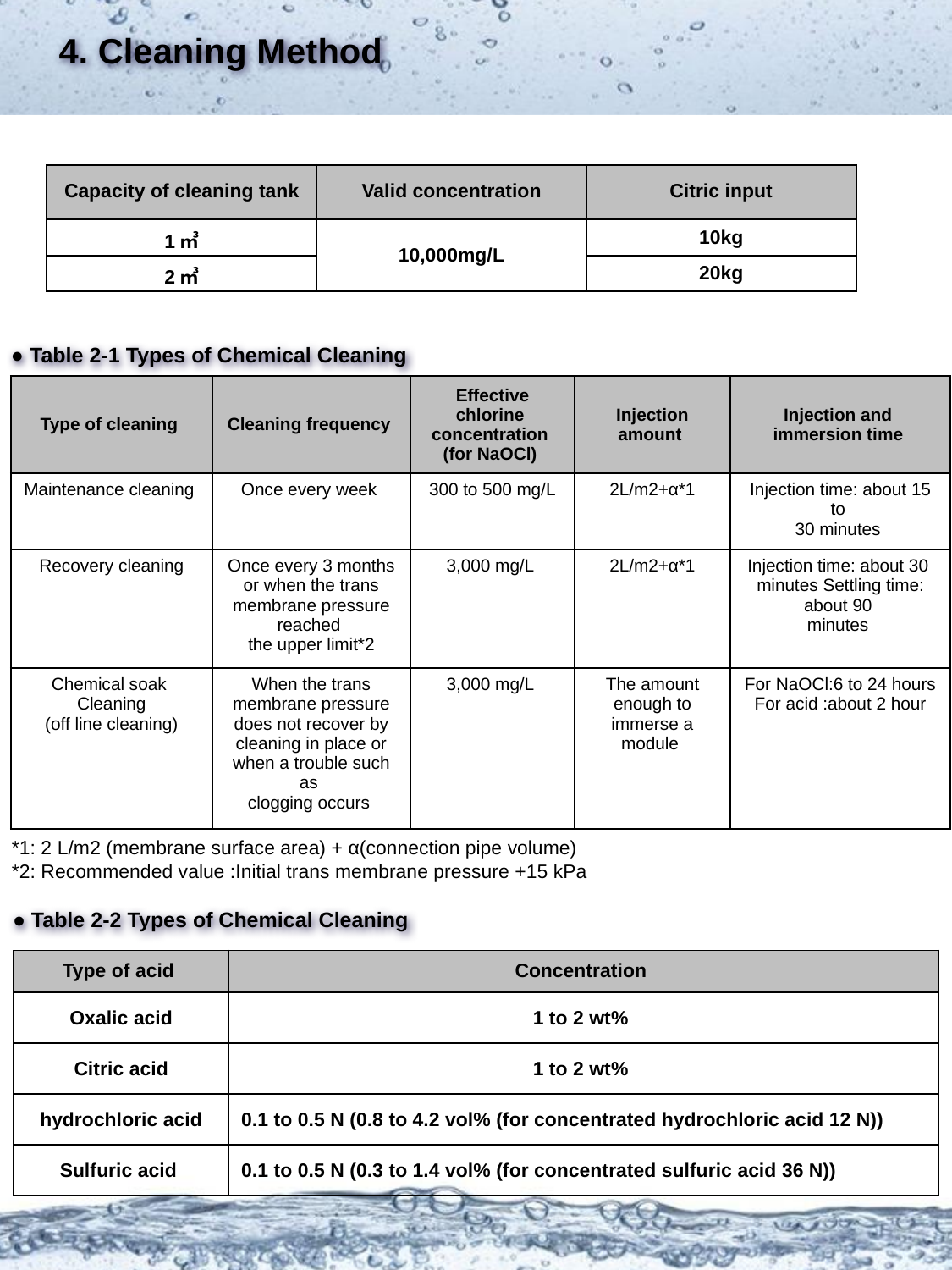

4. Cleaning Method

| Capacity of cleaning tank | Valid concentration | Citric input |
| --- | --- | --- |
| 1㎥ | 10,000mg/L | 10kg |
| 2㎥ |  | 20kg |
● Table 2-1 Types of Chemical Cleaning

| Type of cleaning | Cleaning frequency | Effective chlorine concentration (for NaOCl) | Injection amount | Injection and immersion time |
| --- | --- | --- | --- | --- |
| Maintenance cleaning | Once every week | 300 to 500 mg/L | 2L/m2+α\*1 | Injection time: about 15 to 30 minutes |
| Recovery cleaning | Once every 3 months or when the trans membrane pressure reached the upper limit\*2 | 3,000 mg/L | 2L/m2+α\*1 | Injection time: about 30 minutes Settling time: about 90 minutes |
| Chemical soak Cleaning (off line cleaning) | When the trans membrane pressure does not recover by cleaning in place or when a trouble such as clogging occurs | 3,000 mg/L | The amount enough to immerse a module | For NaOCl:6 to 24 hours For acid :about 2 hour |

*1: 2 L/m2 (membrane surface area) + α(connection pipe volume)
*2: Recommended value :Initial trans membrane pressure +15 kPa
● Table 2-2 Types of Chemical Cleaning
| Type of acid | Concentration |
| --- | --- |
| Oxalic acid | 1 to 2 wt% |
| Citric acid | 1 to 2 wt% |
| hydrochloric acid | 0.1 to 0.5 N (0.8 to 4.2 vol% (for concentrated hydrochloric acid 12 N)) |
| Sulfuric acid | 0.1 to 0.5 N (0.3 to 1.4 vol% (for concentrated sulfuric acid 36 N)) |